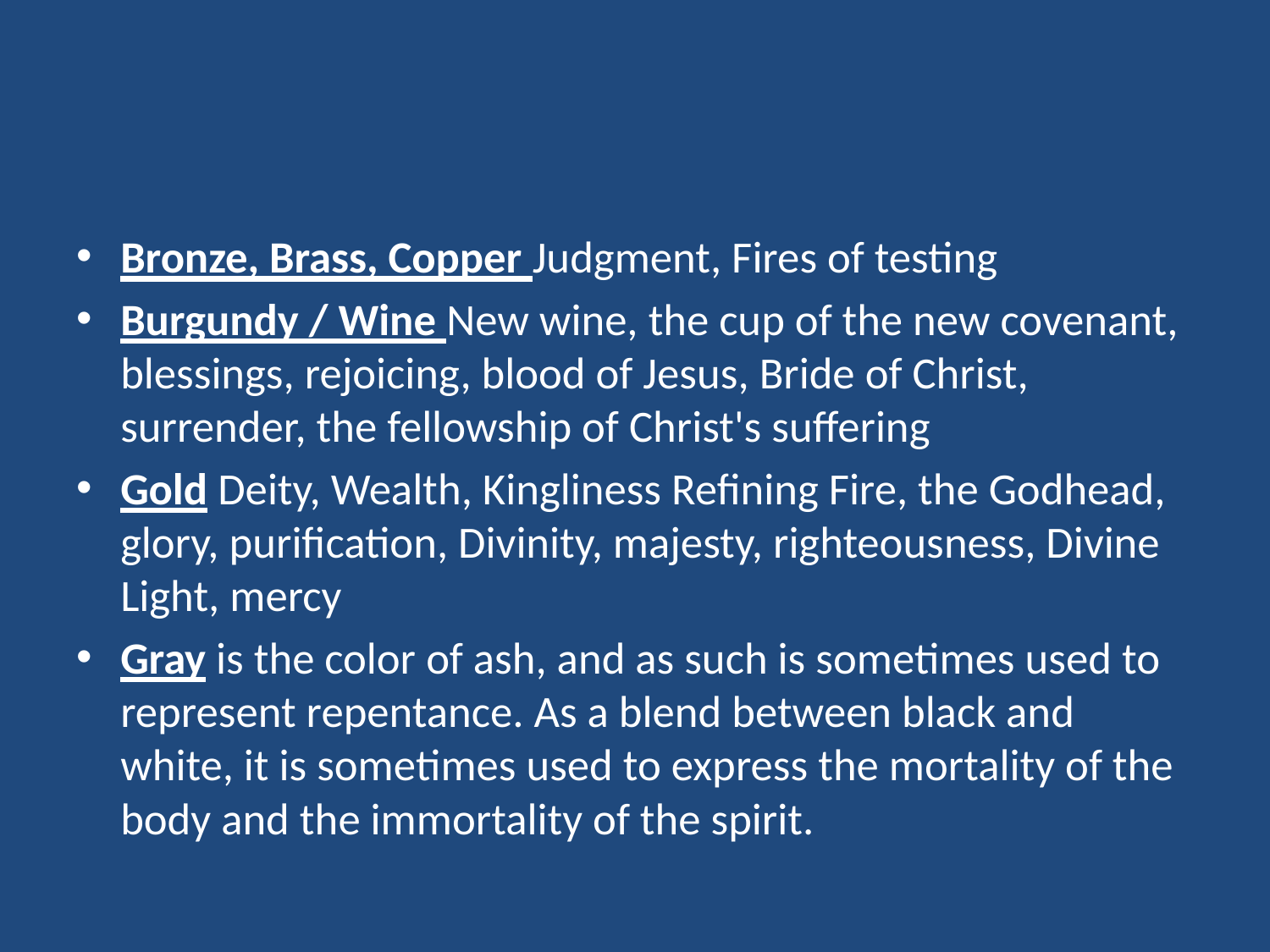

#
Bronze, Brass, Copper Judgment, Fires of testing
Burgundy / Wine New wine, the cup of the new covenant, blessings, rejoicing, blood of Jesus, Bride of Christ, surrender, the fellowship of Christ's suffering
Gold Deity, Wealth, Kingliness Refining Fire, the Godhead, glory, purification, Divinity, majesty, righteousness, Divine Light, mercy
Gray is the color of ash, and as such is sometimes used to represent repentance. As a blend between black and white, it is sometimes used to express the mortality of the body and the immortality of the spirit.